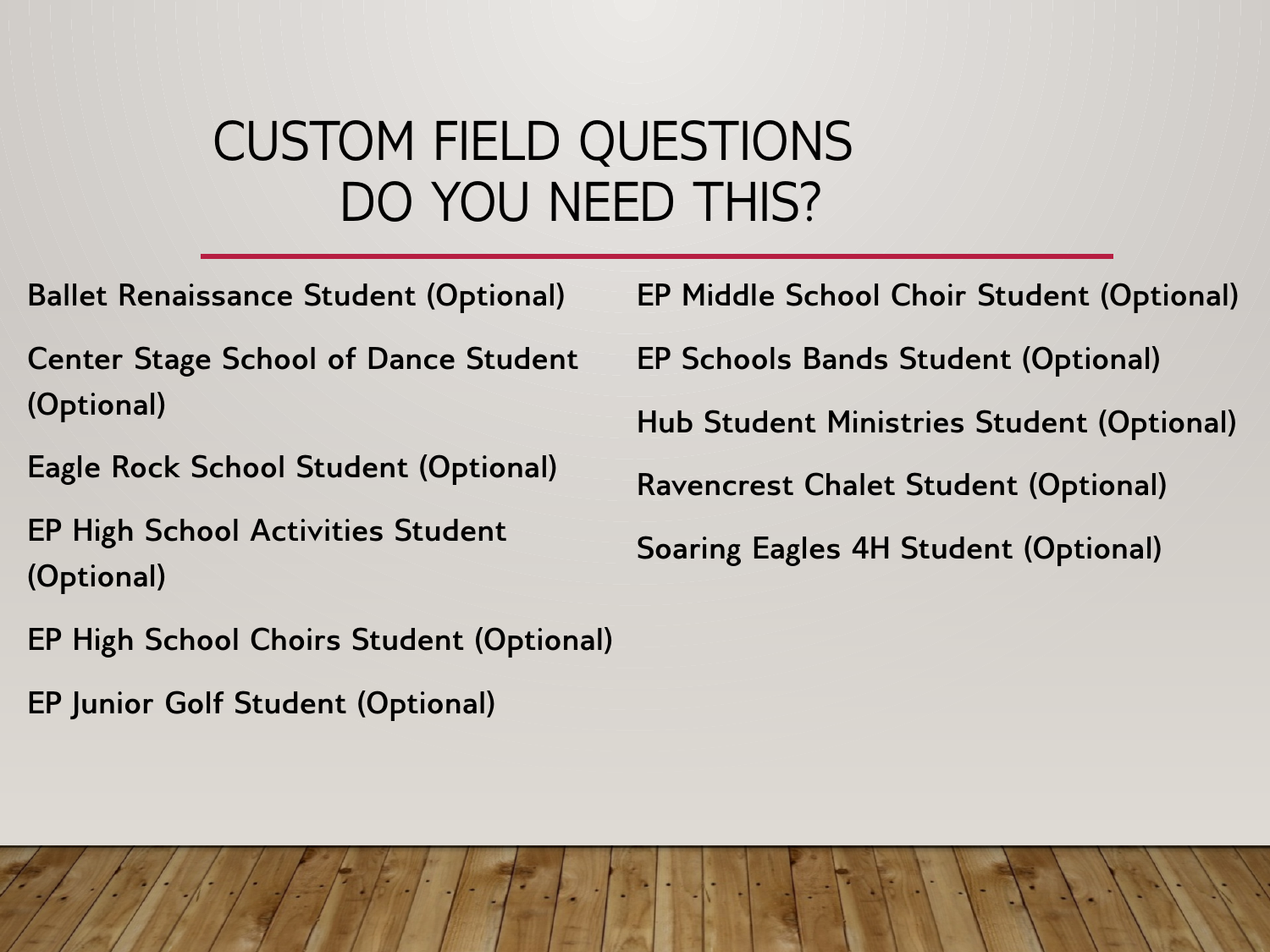

# Custom FIELD QUESTIONs Do you need this?
Ballet Renaissance Student (Optional)
Center Stage School of Dance Student (Optional)
Eagle Rock School Student (Optional)
EP High School Activities Student (Optional)
EP High School Choirs Student (Optional)
EP Junior Golf Student (Optional)
EP Middle School Choir Student (Optional)
EP Schools Bands Student (Optional)
Hub Student Ministries Student (Optional)
Ravencrest Chalet Student (Optional)
Soaring Eagles 4H Student (Optional)